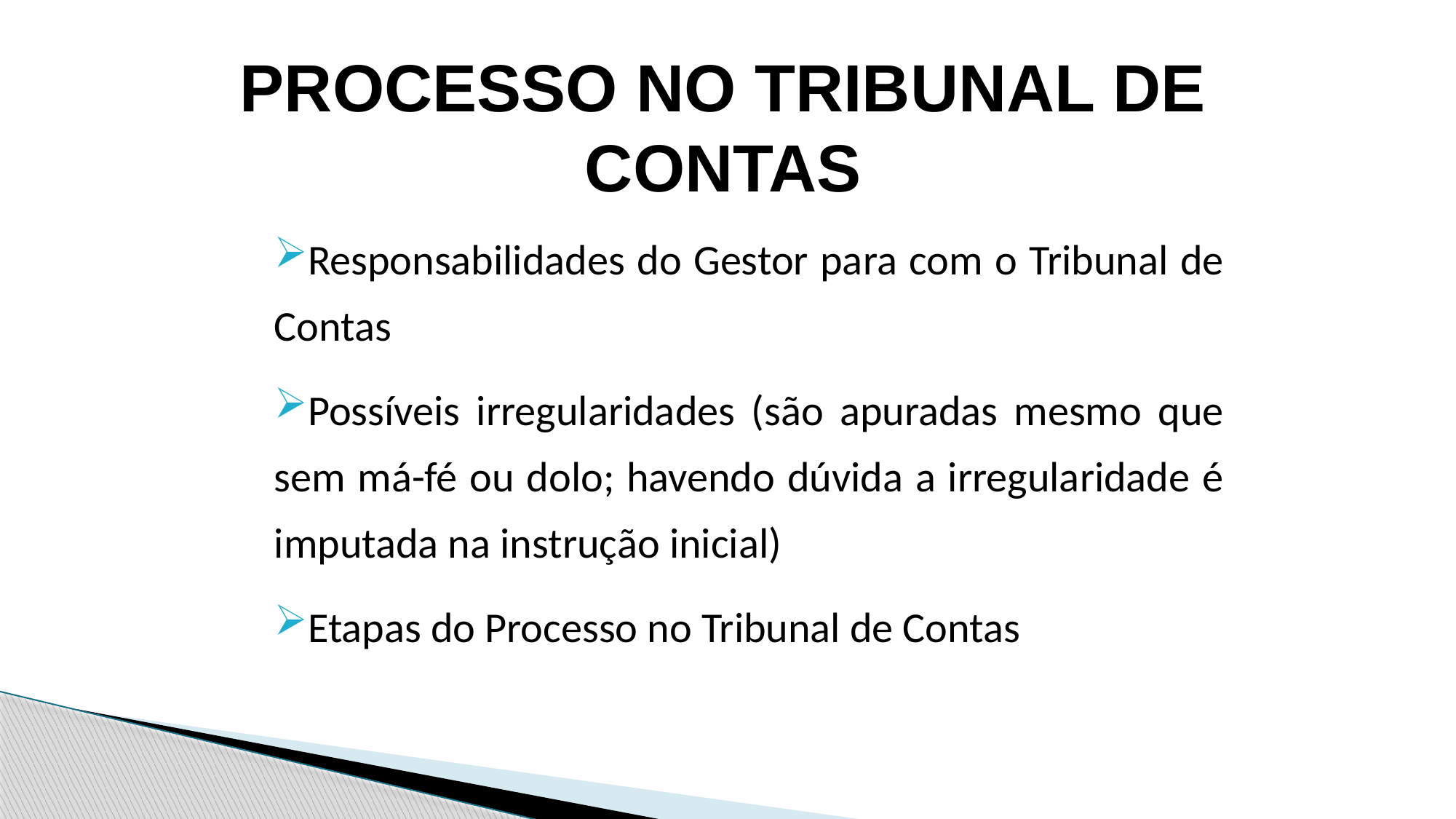

Processo no Tribunal de Contas
Responsabilidades do Gestor para com o Tribunal de Contas
Possíveis irregularidades (são apuradas mesmo que sem má-fé ou dolo; havendo dúvida a irregularidade é imputada na instrução inicial)
Etapas do Processo no Tribunal de Contas